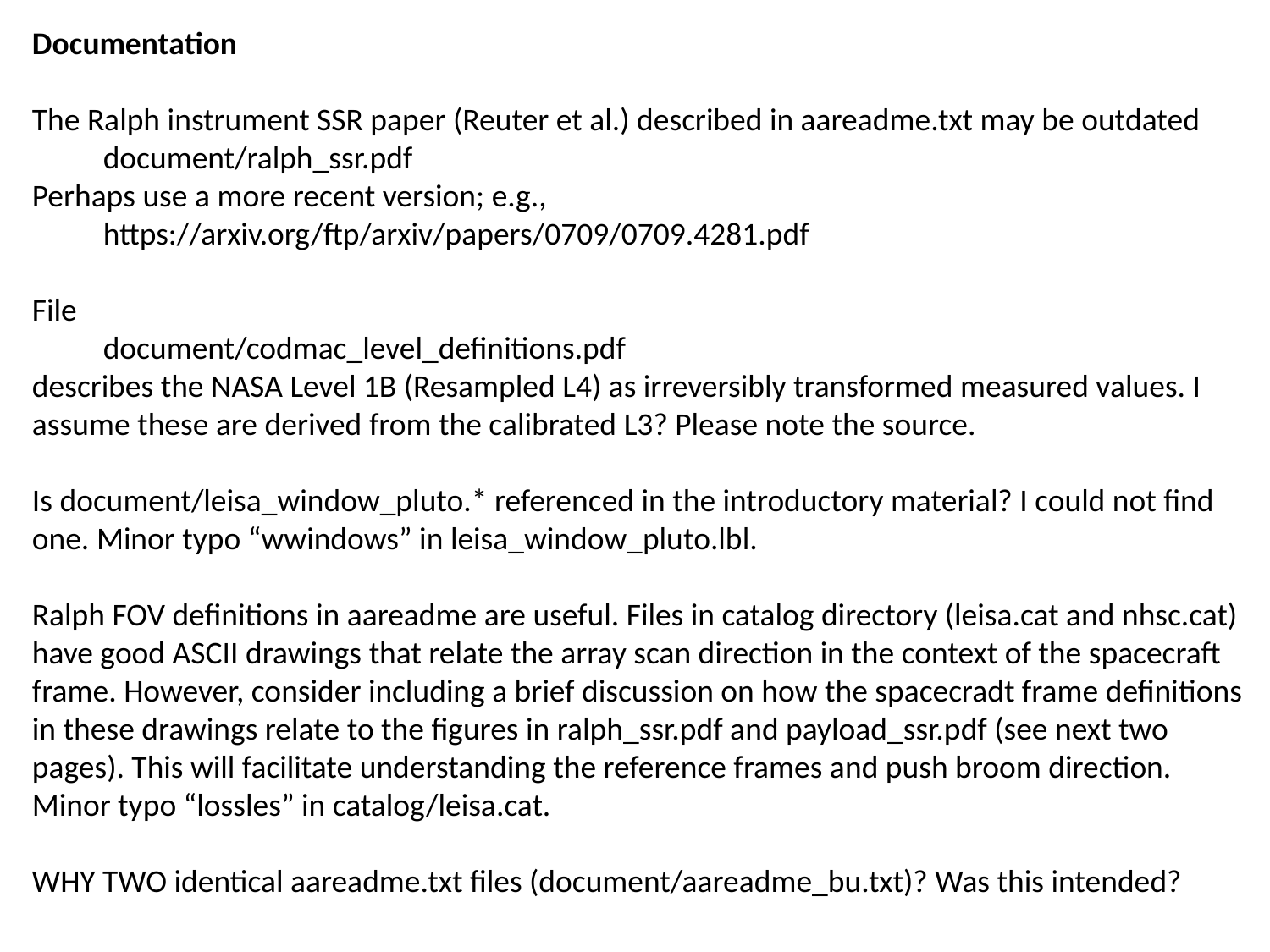

Documentation

The Ralph instrument SSR paper (Reuter et al.) described in aareadme.txt may be outdated
document/ralph_ssr.pdf
Perhaps use a more recent version; e.g.,
https://arxiv.org/ftp/arxiv/papers/0709/0709.4281.pdf

File
document/codmac_level_definitions.pdf
describes the NASA Level 1B (Resampled L4) as irreversibly transformed measured values. I assume these are derived from the calibrated L3? Please note the source.

Is document/leisa_window_pluto.* referenced in the introductory material? I could not find one. Minor typo “wwindows” in leisa_window_pluto.lbl.

Ralph FOV definitions in aareadme are useful. Files in catalog directory (leisa.cat and nhsc.cat) have good ASCII drawings that relate the array scan direction in the context of the spacecraft frame. However, consider including a brief discussion on how the spacecradt frame definitions in these drawings relate to the figures in ralph_ssr.pdf and payload_ssr.pdf (see next two pages). This will facilitate understanding the reference frames and push broom direction.
Minor typo “lossles” in catalog/leisa.cat.

WHY TWO identical aareadme.txt files (document/aareadme_bu.txt)? Was this intended?